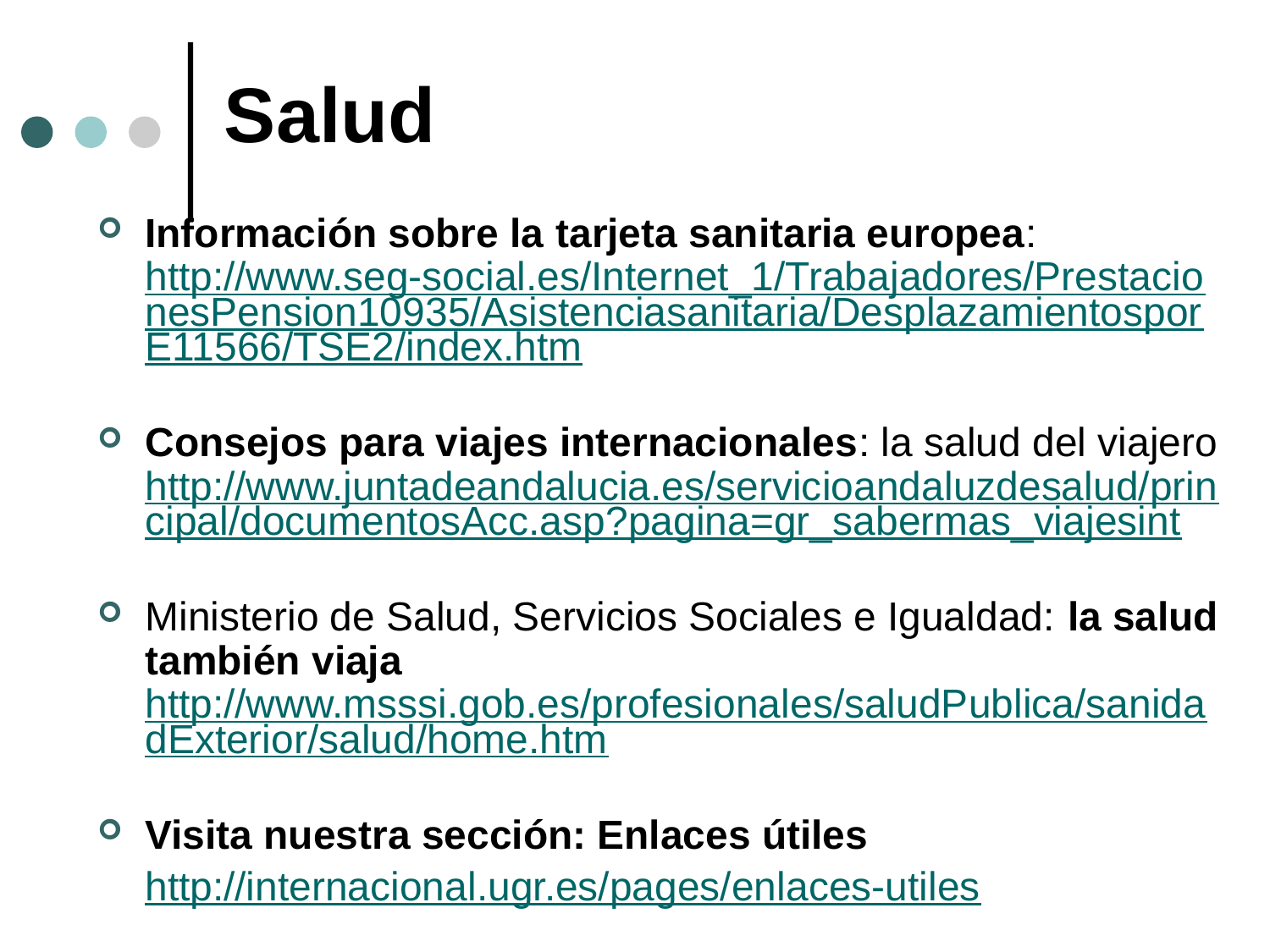

# Salud
Información sobre la tarjeta sanitaria europea: http://www.seg-social.es/Internet_1/Trabajadores/PrestacionesPension10935/Asistenciasanitaria/DesplazamientosporE11566/TSE2/index.htm
Consejos para viajes internacionales: la salud del viajero
http://www.juntadeandalucia.es/servicioandaluzdesalud/principal/documentosAcc.asp?pagina=gr_sabermas_viajesint
Ministerio de Salud, Servicios Sociales e Igualdad: la salud también viaja http://www.msssi.gob.es/profesionales/saludPublica/sanidadExterior/salud/home.htm
Visita nuestra sección: Enlaces útiles
	http://internacional.ugr.es/pages/enlaces-utiles